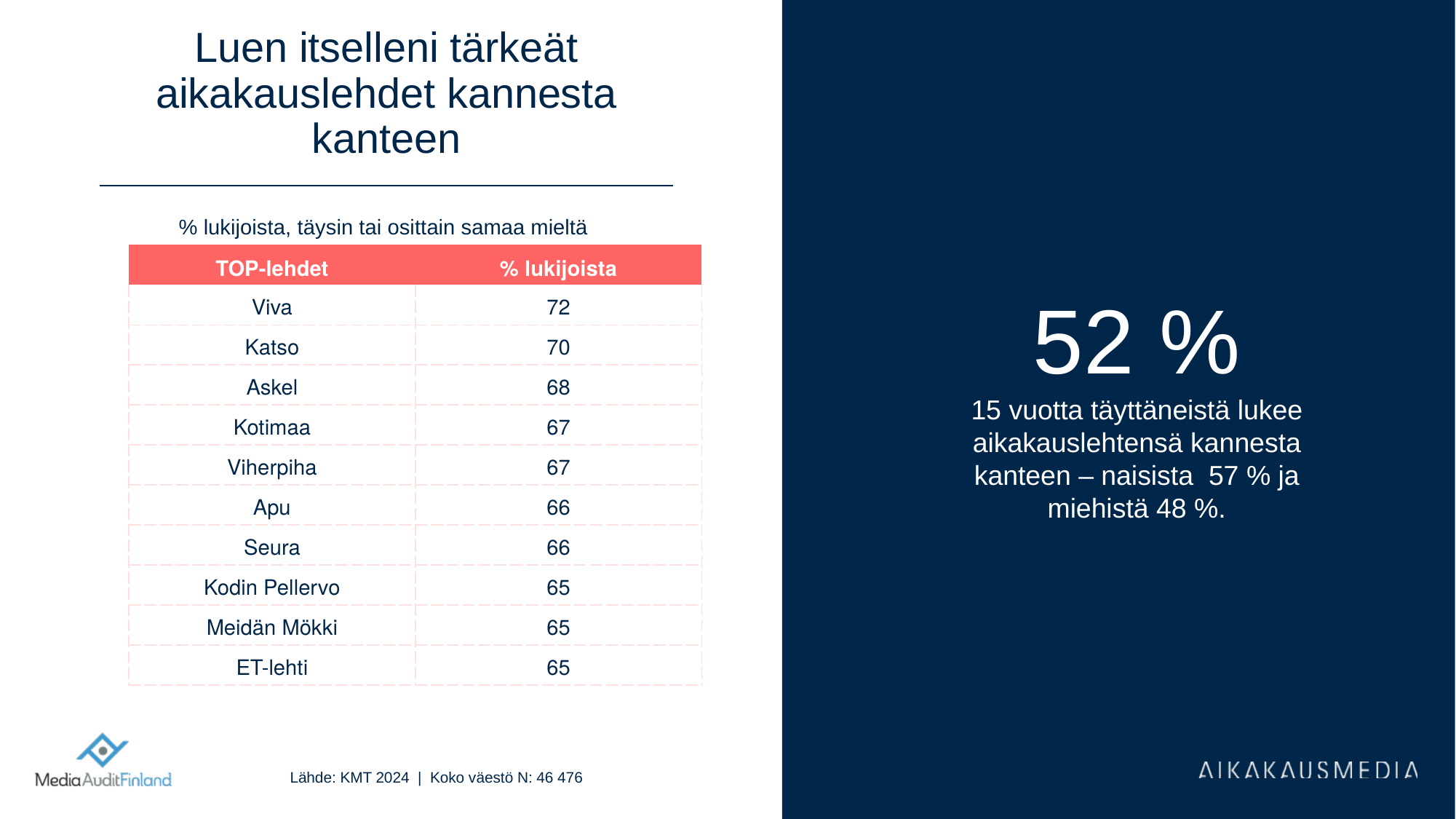

# Luen itselleni tärkeät aikakauslehdet kannesta kanteen

% lukijoista, täysin tai osittain samaa mieltä
| TOP-lehdet | % lukijoista |
| --- | --- |
| Viva | 72 |
| Katso | 70 |
| Askel | 68 |
| Kotimaa | 67 |
| Viherpiha | 67 |
| Apu | 66 |
| Seura | 66 |
| Kodin Pellervo | 65 |
| Meidän Mökki | 65 |
| ET-lehti | 65 |
52 %
15 vuotta täyttäneistä lukee aikakauslehtensä kannesta kanteen – naisista  57 % ja miehistä 48 %.

Lähde: KMT 2024  |  Koko väestö N: 46 476